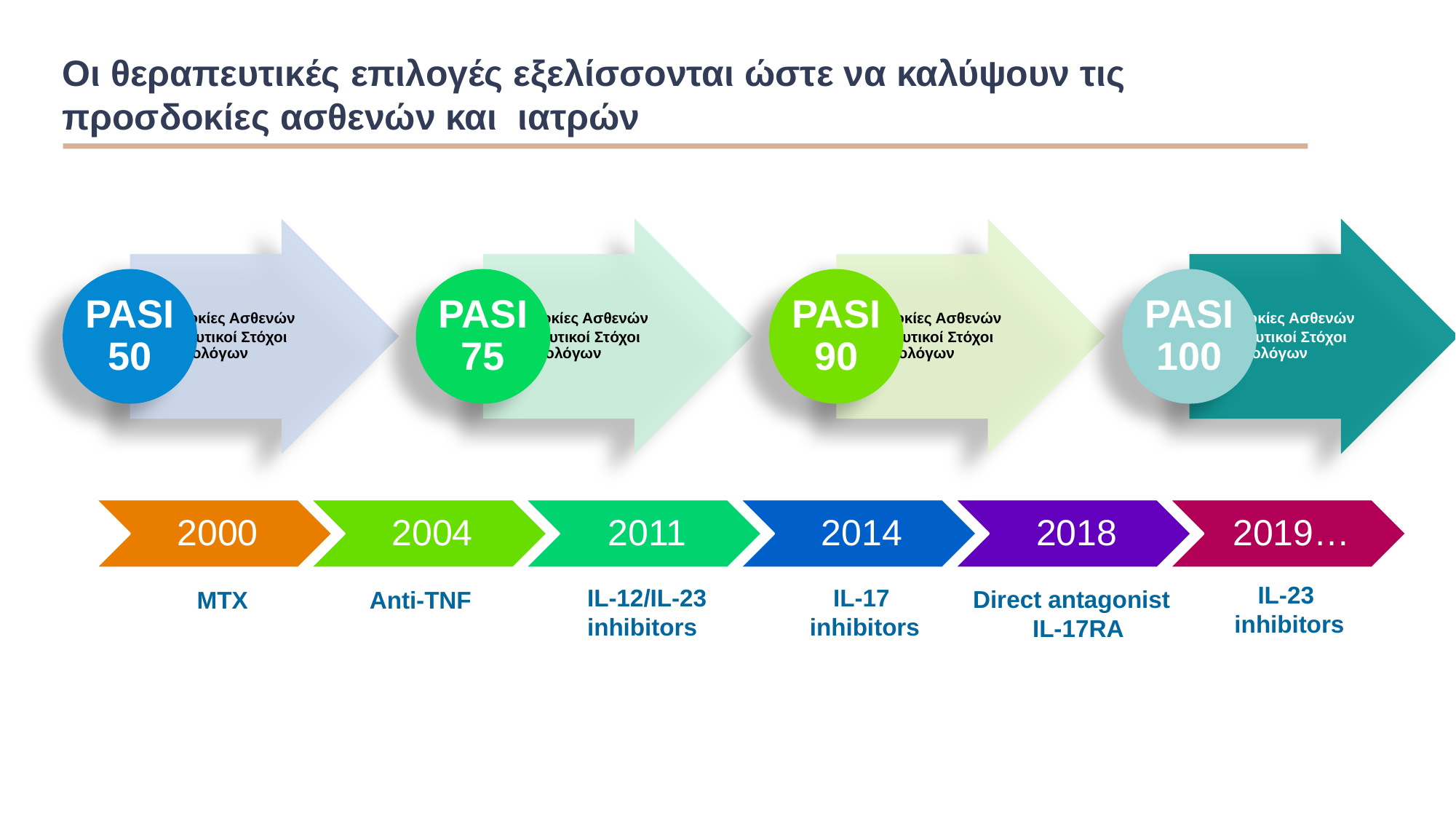

# Οι θεραπευτικές επιλογές εξελίσσονται ώστε να καλύψουν τις προσδοκίες ασθενών και  ιατρών
Προσδοκίες Ασθενών
Θεραπευτικοί Στόχοι Δερματολόγων
PASI 50
Προσδοκίες Ασθενών
Θεραπευτικοί Στόχοι Δερματολόγων
PASI 75
Προσδοκίες Ασθενών
Θεραπευτικοί Στόχοι Δερματολόγων
PASI 90
Προσδοκίες Ασθενών
Θεραπευτικοί Στόχοι Δερματολόγων
PASI 100
2000
2004
2011
2014
2018
2019…
IL-23
 inhibitors
IL-17
 inhibitors
IL-12/IL-23
inhibitors
Direct antagonist
 IL-17RA
MTX
Anti-TNF